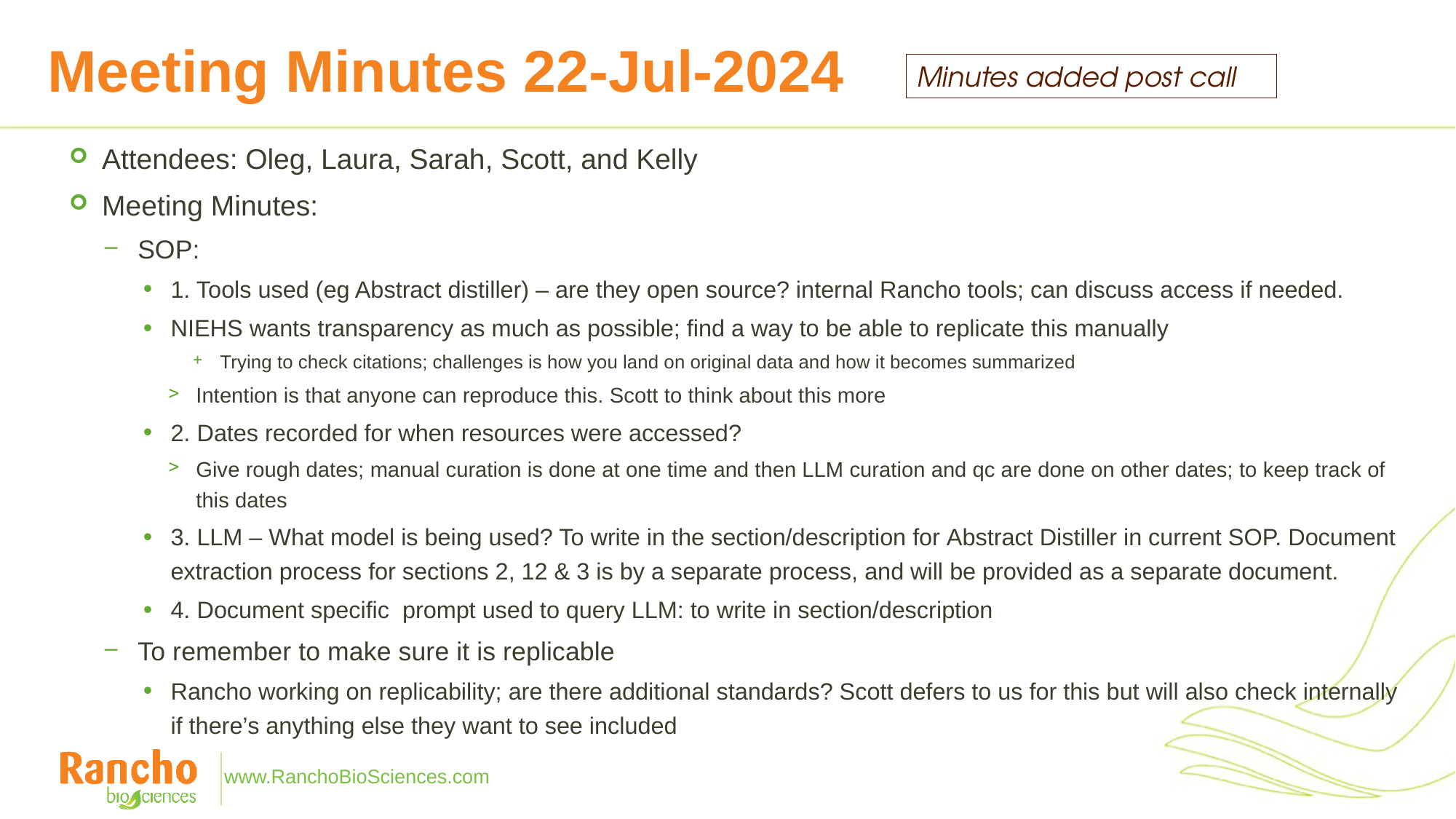

# Meeting Minutes 22-Jul-2024
Minutes added post call
Attendees: Oleg, Laura, Sarah, Scott, and Kelly
Meeting Minutes:
SOP:
1. Tools used (eg Abstract distiller) – are they open source? internal Rancho tools; can discuss access if needed.
NIEHS wants transparency as much as possible; find a way to be able to replicate this manually
Trying to check citations; challenges is how you land on original data and how it becomes summarized
Intention is that anyone can reproduce this. Scott to think about this more
2. Dates recorded for when resources were accessed?
Give rough dates; manual curation is done at one time and then LLM curation and qc are done on other dates; to keep track of this dates
3. LLM – What model is being used? To write in the section/description for Abstract Distiller in current SOP. Document extraction process for sections 2, 12 & 3 is by a separate process, and will be provided as a separate document.
4. Document specific  prompt used to query LLM: to write in section/description
To remember to make sure it is replicable
Rancho working on replicability; are there additional standards? Scott defers to us for this but will also check internally if there’s anything else they want to see included